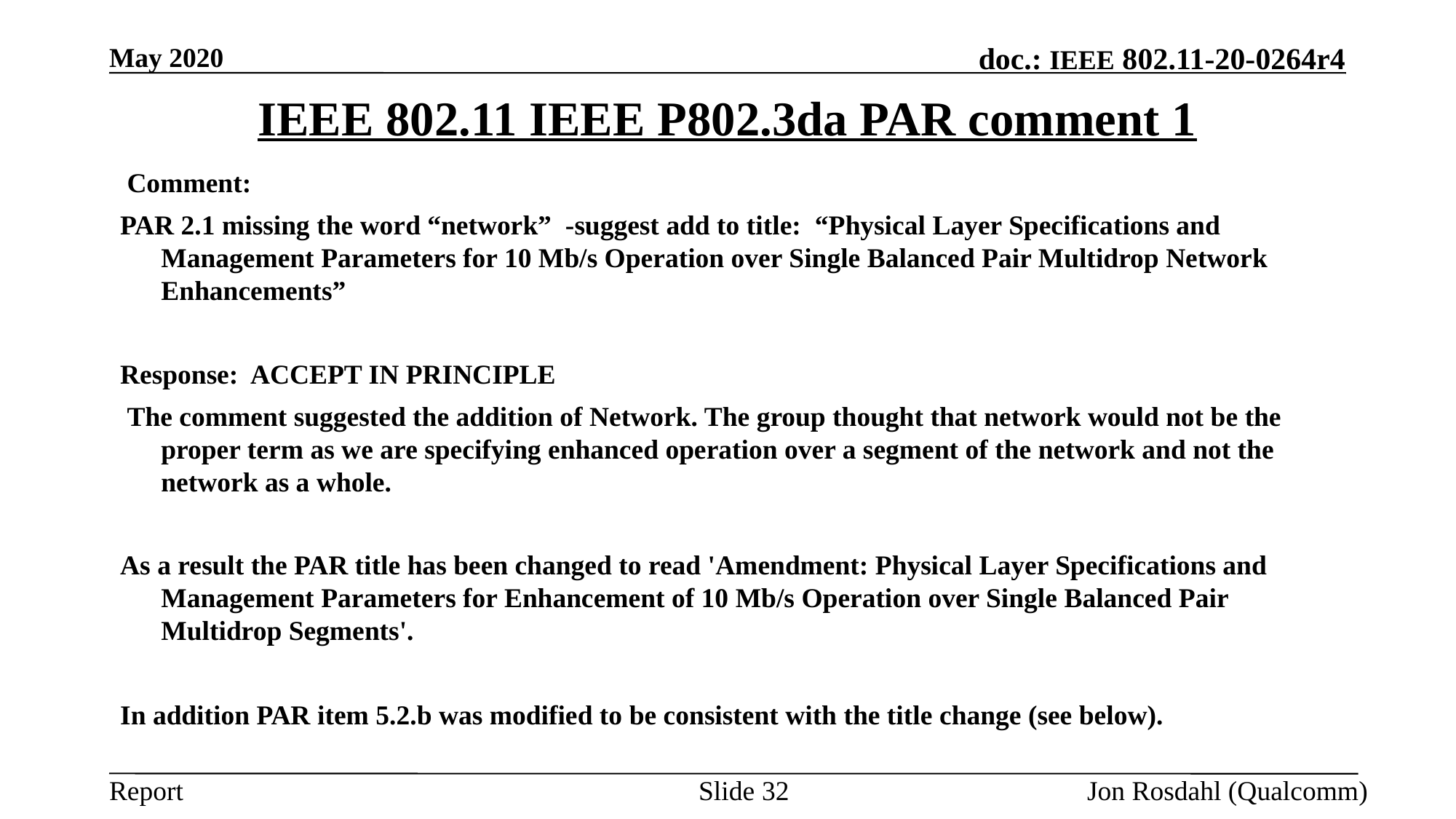

May 2020
# IEEE 802.11 IEEE P802.3da PAR comment 1
 Comment:
PAR 2.1 missing the word “network”  -suggest add to title:  “Physical Layer Specifications and Management Parameters for 10 Mb/s Operation over Single Balanced Pair Multidrop Network Enhancements”

Response:  ACCEPT IN PRINCIPLE
 The comment suggested the addition of Network. The group thought that network would not be the proper term as we are specifying enhanced operation over a segment of the network and not the network as a whole.

As a result the PAR title has been changed to read 'Amendment: Physical Layer Specifications and Management Parameters for Enhancement of 10 Mb/s Operation over Single Balanced Pair Multidrop Segments'.

In addition PAR item 5.2.b was modified to be consistent with the title change (see below).

Slide 32
Jon Rosdahl (Qualcomm)